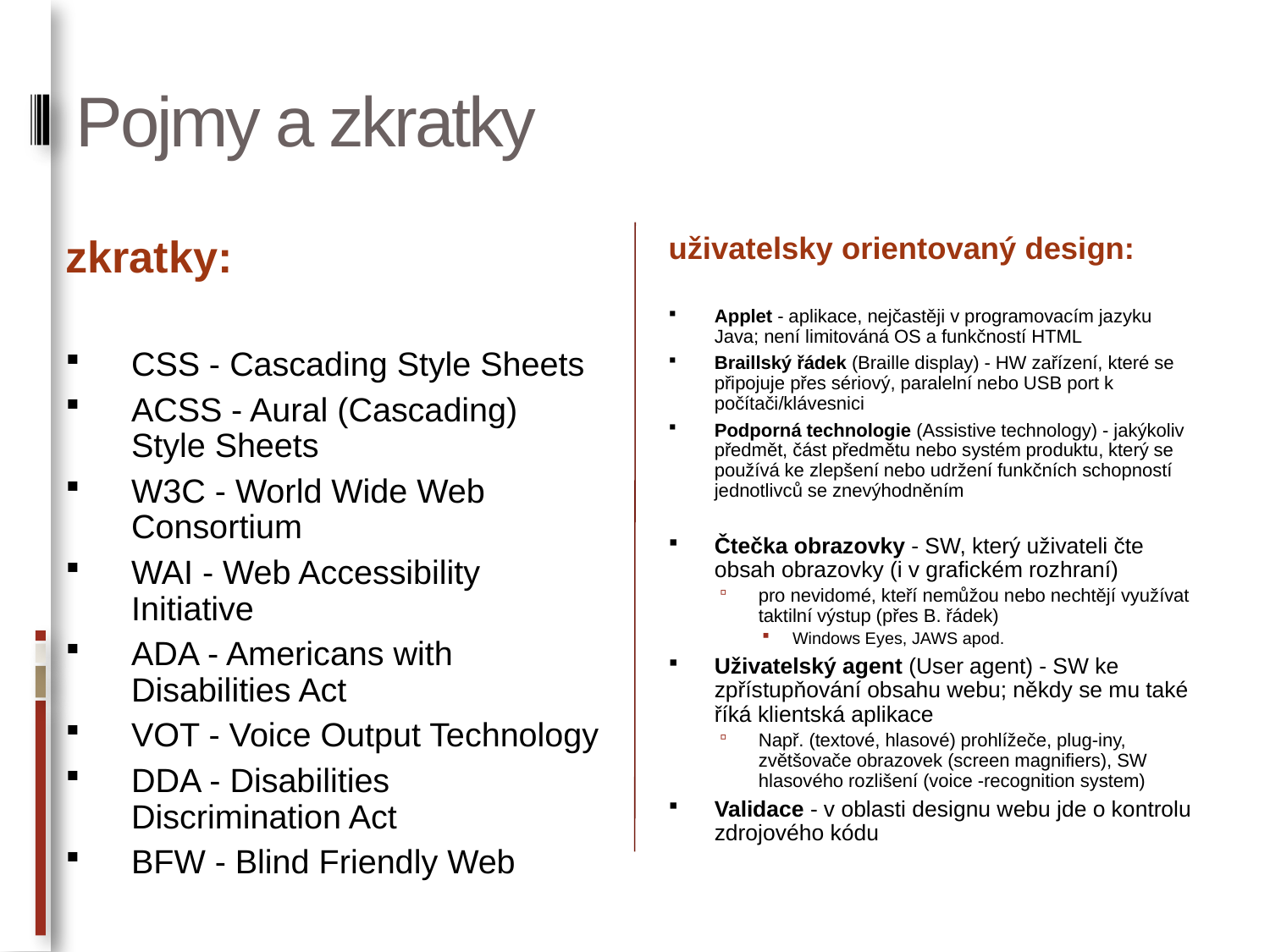

# Pojmy a zkratky
zkratky:

CSS - Cascading Style Sheets
ACSS - Aural (Cascading) Style Sheets
W3C - World Wide Web Consortium
WAI - Web Accessibility Initiative
ADA - Americans with Disabilities Act
VOT - Voice Output Technology
DDA - Disabilities Discrimination Act
BFW - Blind Friendly Web
uživatelsky orientovaný design:

Applet - aplikace, nejčastěji v programovacím jazyku Java; není limitováná OS a funkčností HTML
Braillský řádek (Braille display) - HW zařízení, které se připojuje přes sériový, paralelní nebo USB port k počítači/klávesnici
Podporná technologie (Assistive technology) - jakýkoliv předmět, část předmětu nebo systém produktu, který se používá ke zlepšení nebo udržení funkčních schopností jednotlivců se znevýhodněním

Čtečka obrazovky - SW, který uživateli čte obsah obrazovky (i v grafickém rozhraní)
pro nevidomé, kteří nemůžou nebo nechtějí využívat taktilní výstup (přes B. řádek)
Windows Eyes, JAWS apod.
Uživatelský agent (User agent) - SW ke zpřístupňování obsahu webu; někdy se mu také říká klientská aplikace
Např. (textové, hlasové) prohlížeče, plug-iny, zvětšovače obrazovek (screen magnifiers), SW hlasového rozlišení (voice -recognition system)
Validace - v oblasti designu webu jde o kontrolu zdrojového kódu